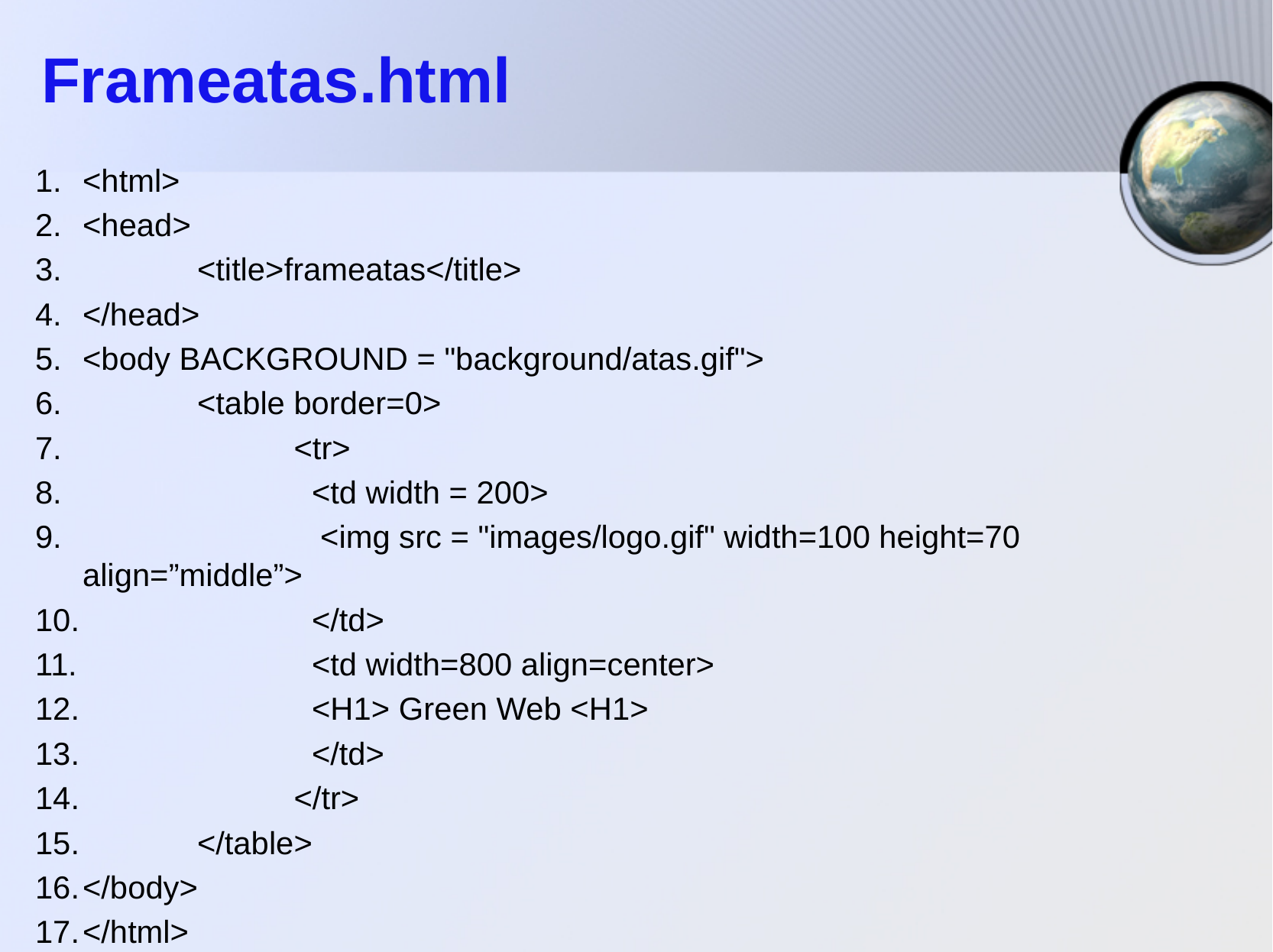

# Frameatas.html
<html>
<head>
	<title>frameatas</title>
</head>
<body BACKGROUND = "background/atas.gif">
	<table border=0>
	           <tr>
	 	<td width = 200>
	              <img src = "images/logo.gif" width=100 height=70 align=”middle”>
		</td>
		<td width=800 align=center>
		<H1> Green Web <H1>
		</td>
	           </tr>
	</table>
</body>
</html>